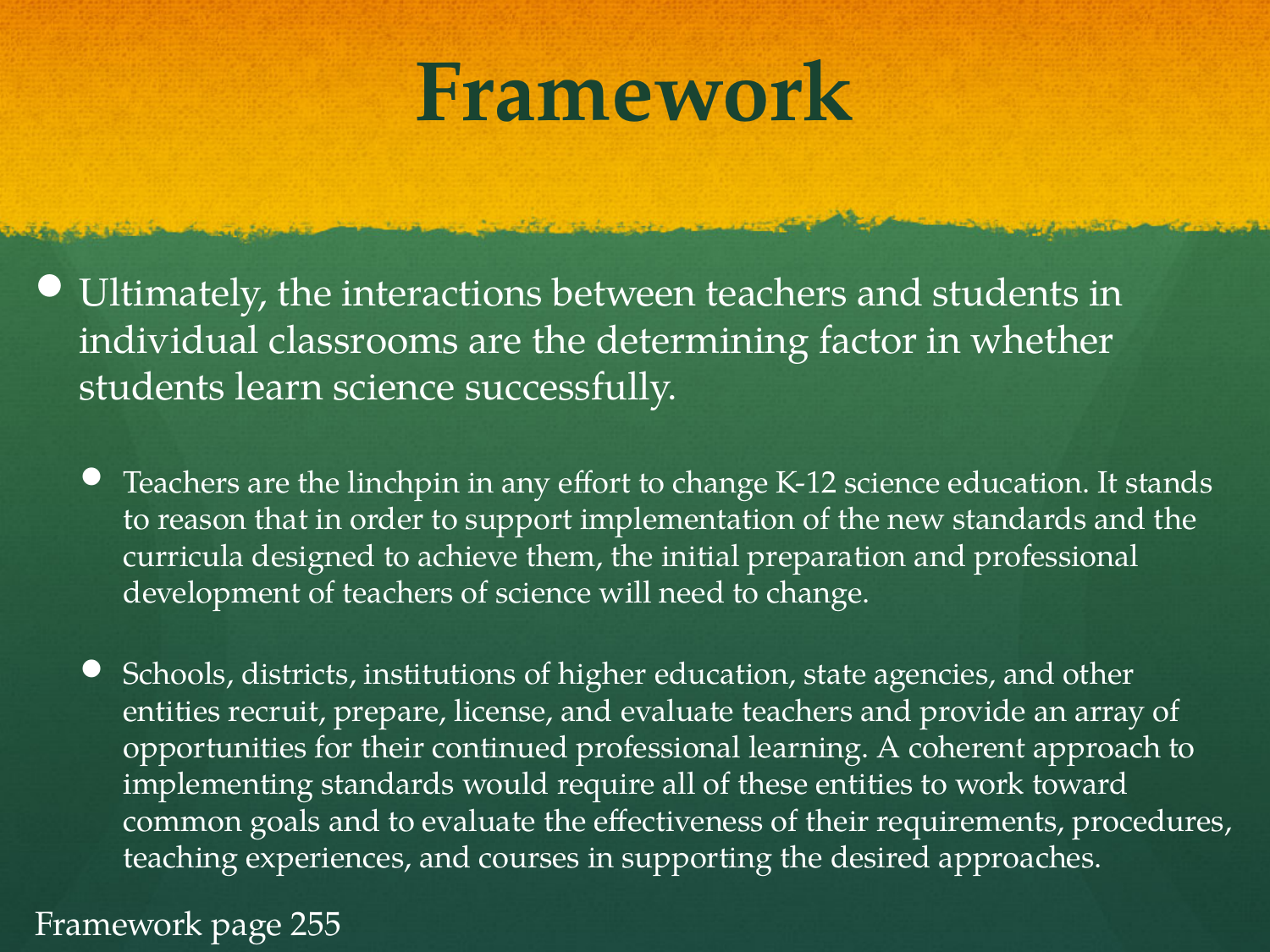

# Framework
Ultimately, the interactions between teachers and students in individual classrooms are the determining factor in whether students learn science successfully.
Teachers are the linchpin in any effort to change K-12 science education. It stands to reason that in order to support implementation of the new standards and the curricula designed to achieve them, the initial preparation and professional development of teachers of science will need to change.
Schools, districts, institutions of higher education, state agencies, and other entities recruit, prepare, license, and evaluate teachers and provide an array of opportunities for their continued professional learning. A coherent approach to implementing standards would require all of these entities to work toward common goals and to evaluate the effectiveness of their requirements, procedures, teaching experiences, and courses in supporting the desired approaches.
Framework page 255